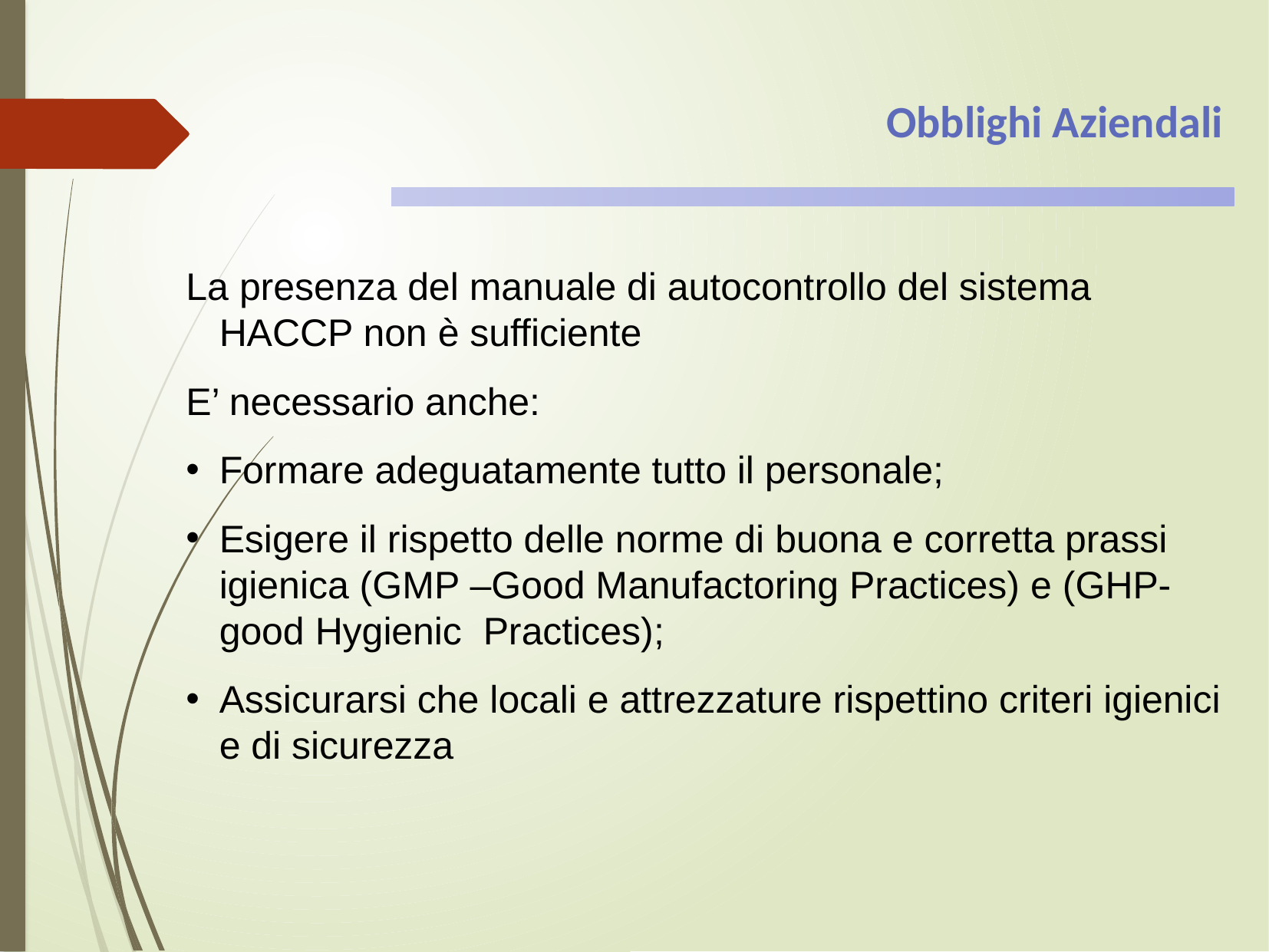

Obblighi Aziendali

La presenza del manuale di autocontrollo del sistema HACCP non è sufficiente
E’ necessario anche:
Formare adeguatamente tutto il personale;
Esigere il rispetto delle norme di buona e corretta prassi igienica (GMP –Good Manufactoring Practices) e (GHP-good Hygienic  Practices);
Assicurarsi che locali e attrezzature rispettino criteri igienici e di sicurezza